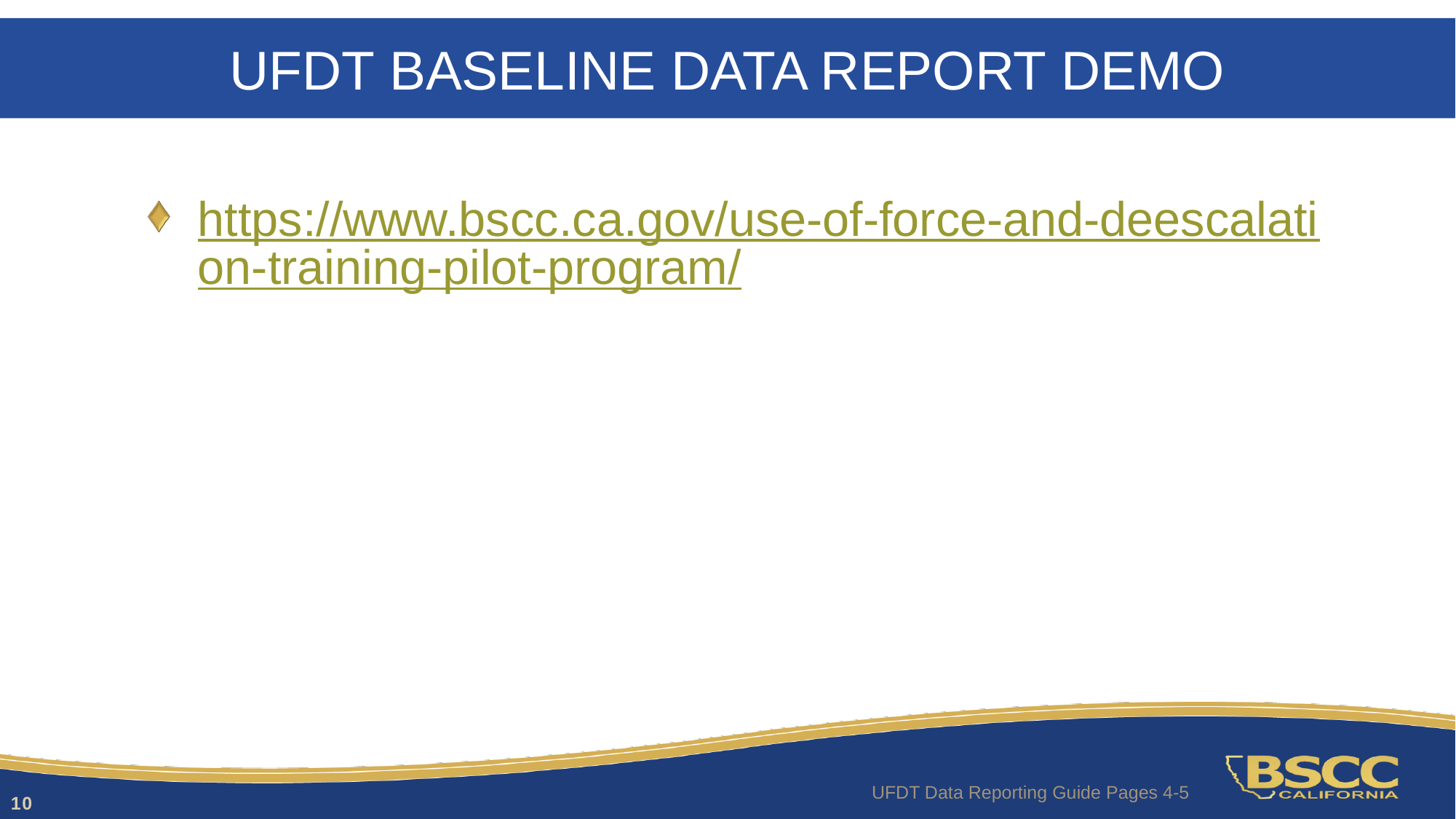

# UFDT Baseline Data Report Demo
https://www.bscc.ca.gov/use-of-force-and-deescalation-training-pilot-program/
10
UFDT Data Reporting Guide Pages 4-5